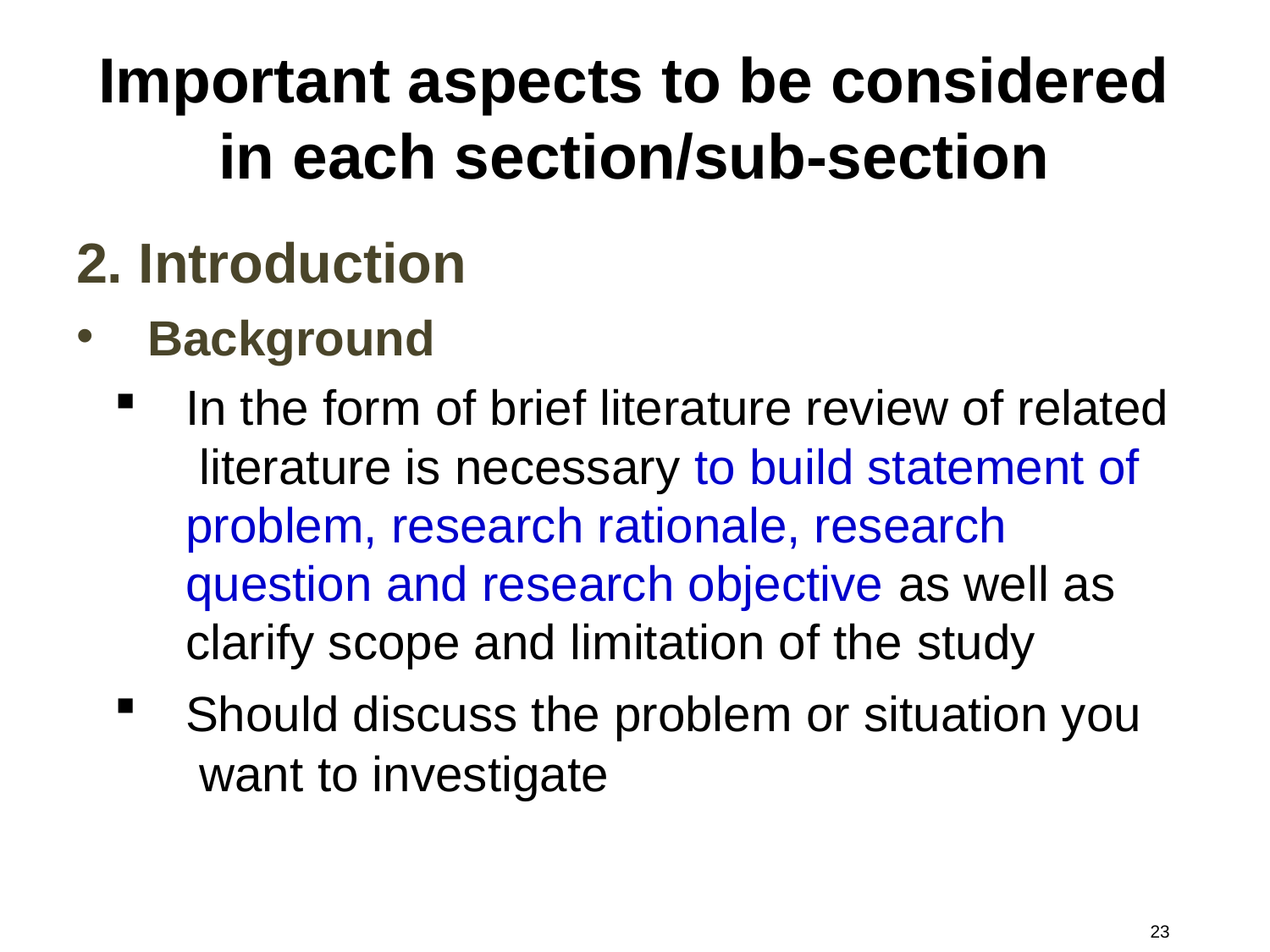

# Important aspects to be considered  in each section/sub-section
2. Introduction
Background
In the form of brief literature review of related  literature is necessary to build statement of  problem, research rationale, research  question and research objective as well as  clarify scope and limitation of the study
Should discuss the problem or situation you  want to investigate
23